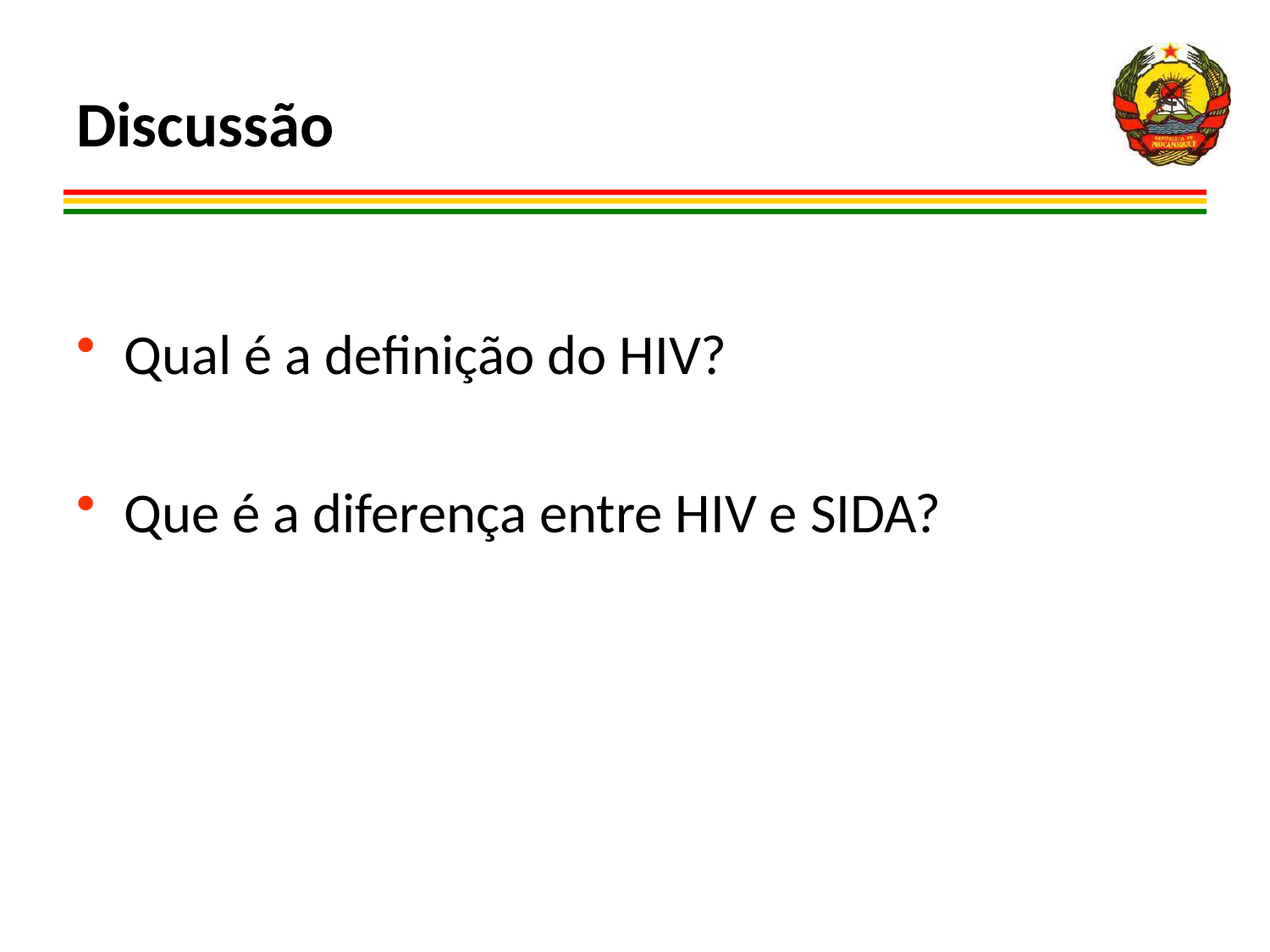

# Discussão

Qual é a definição do HIV?

Que é a diferença entre HIV e SIDA?